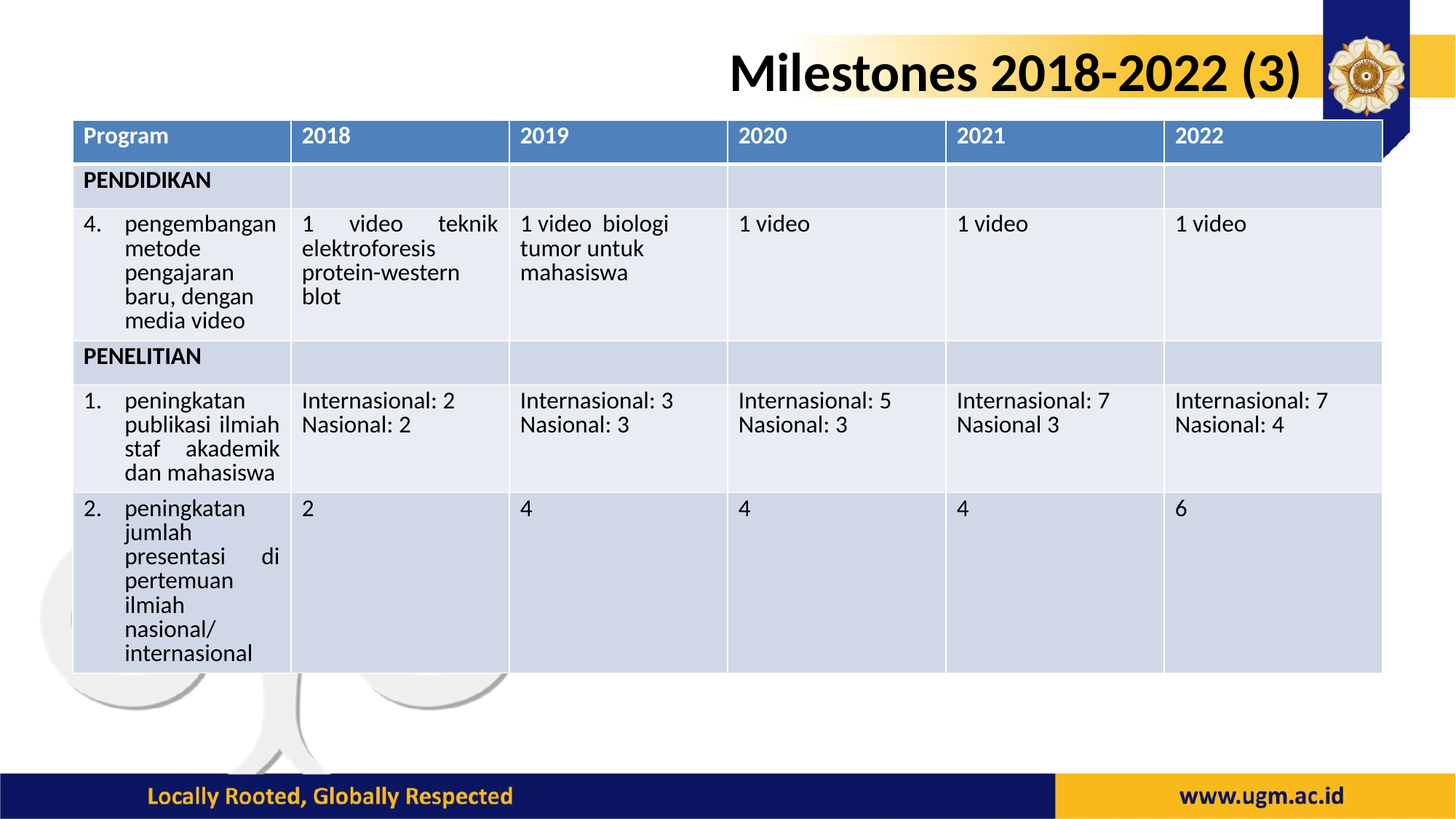

# Milestones 2018-2022 (3)
| Program | 2018 | 2019 | 2020 | 2021 | 2022 |
| --- | --- | --- | --- | --- | --- |
| PENDIDIKAN |  |  |  |  |  |
| pengembangan metode pengajaran baru, dengan media video | 1 video teknik elektroforesis protein-western blot | 1 video biologi tumor untuk mahasiswa | 1 video | 1 video | 1 video |
| PENELITIAN |  |  |  |  |  |
| peningkatan publikasi ilmiah staf akademik dan mahasiswa | Internasional: 2 Nasional: 2 | Internasional: 3 Nasional: 3 | Internasional: 5 Nasional: 3 | Internasional: 7 Nasional 3 | Internasional: 7 Nasional: 4 |
| peningkatan jumlah presentasi di pertemuan ilmiah nasional/ internasional | 2 | 4 | 4 | 4 | 6 |